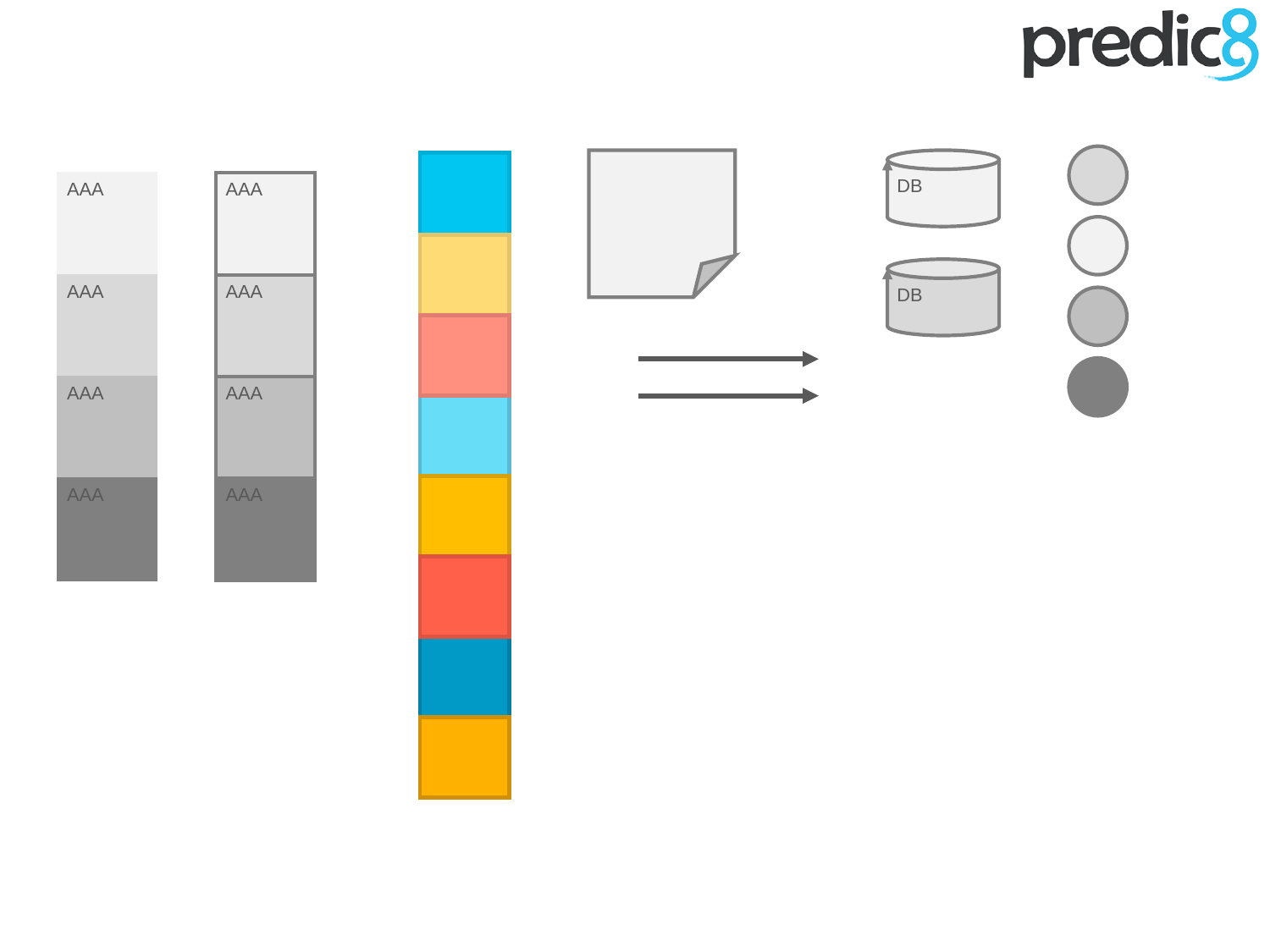

DB

AAA
AAA

DB
AAA
AAA

AAA
AAA

AAA
AAA